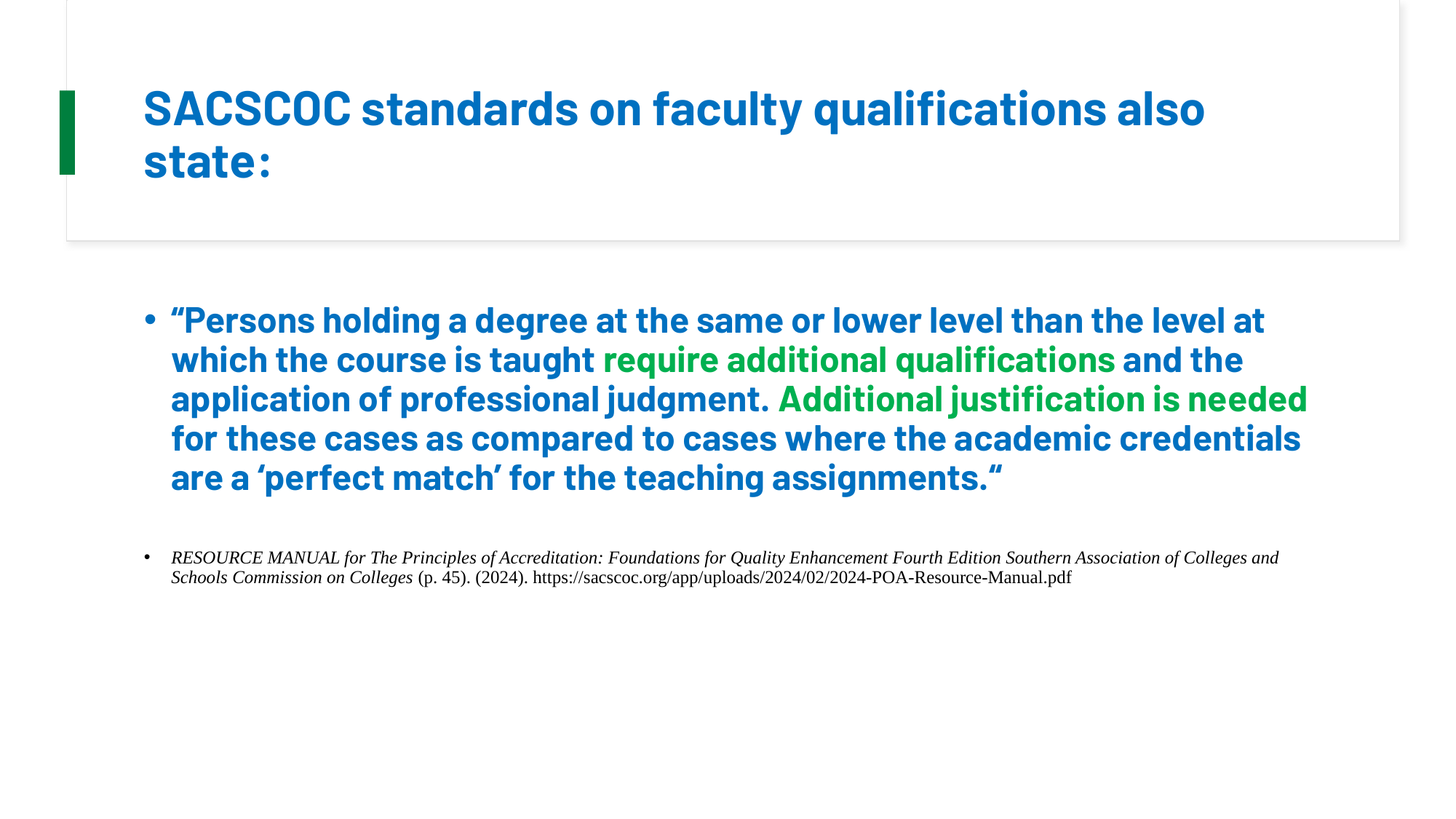

# SACSCOC standards on faculty qualifications also state:

“Persons holding a degree at the same or lower level than the level at which the course is taught require additional qualifications and the application of professional judgment. Additional justification is needed for these cases as compared to cases where the academic credentials are a ‘perfect match’ for the teaching assignments.“

RESOURCE MANUAL for The Principles of Accreditation: Foundations for Quality Enhancement Fourth Edition Southern Association of Colleges and Schools Commission on Colleges (p. 45). (2024). https://sacscoc.org/app/uploads/2024/02/2024-POA-Resource-Manual.pdf